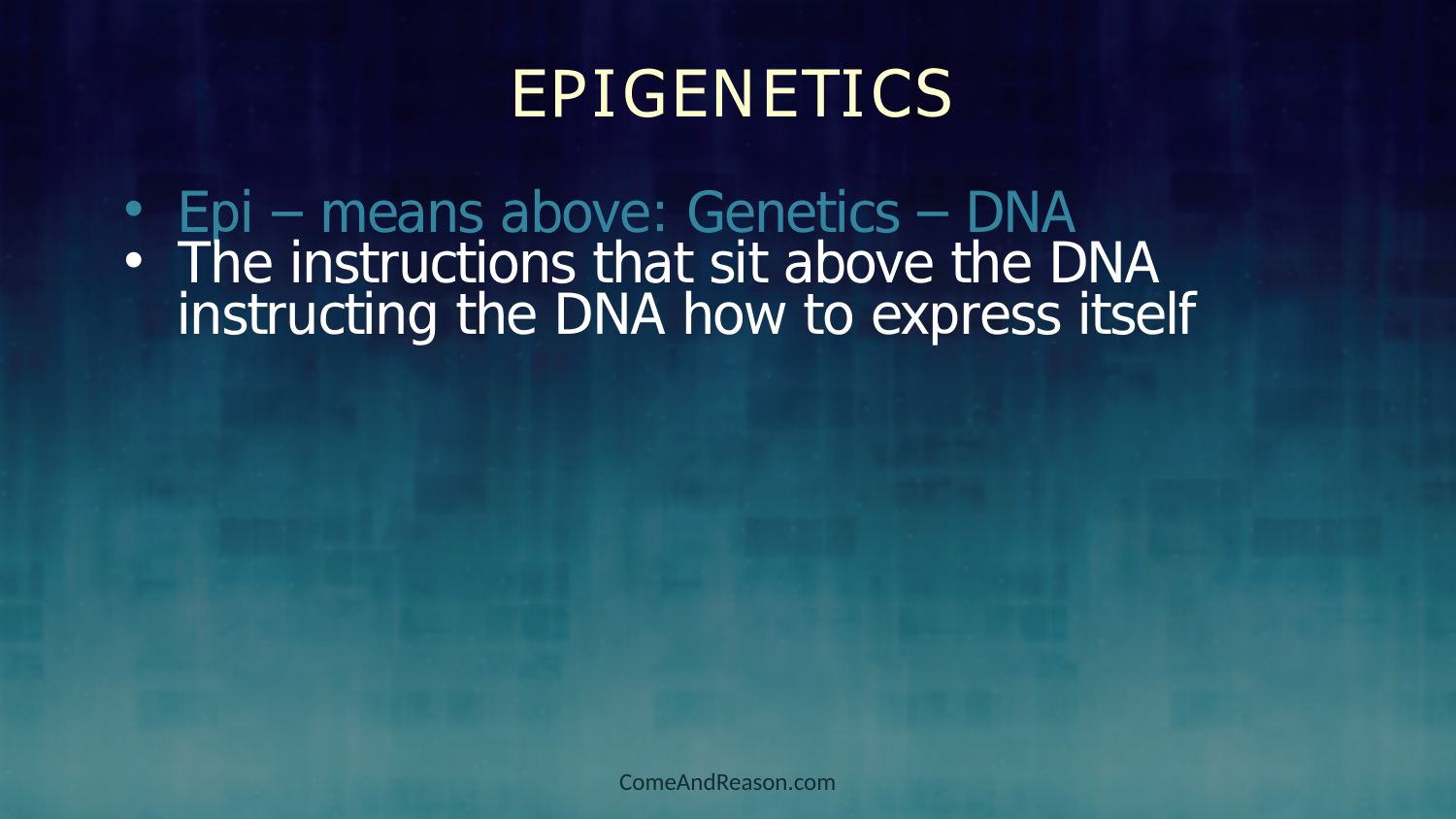

Epigenetics
Epi – means above: Genetics – DNA
The instructions that sit above the DNA instructing the DNA how to express itself
ComeAndReason.com